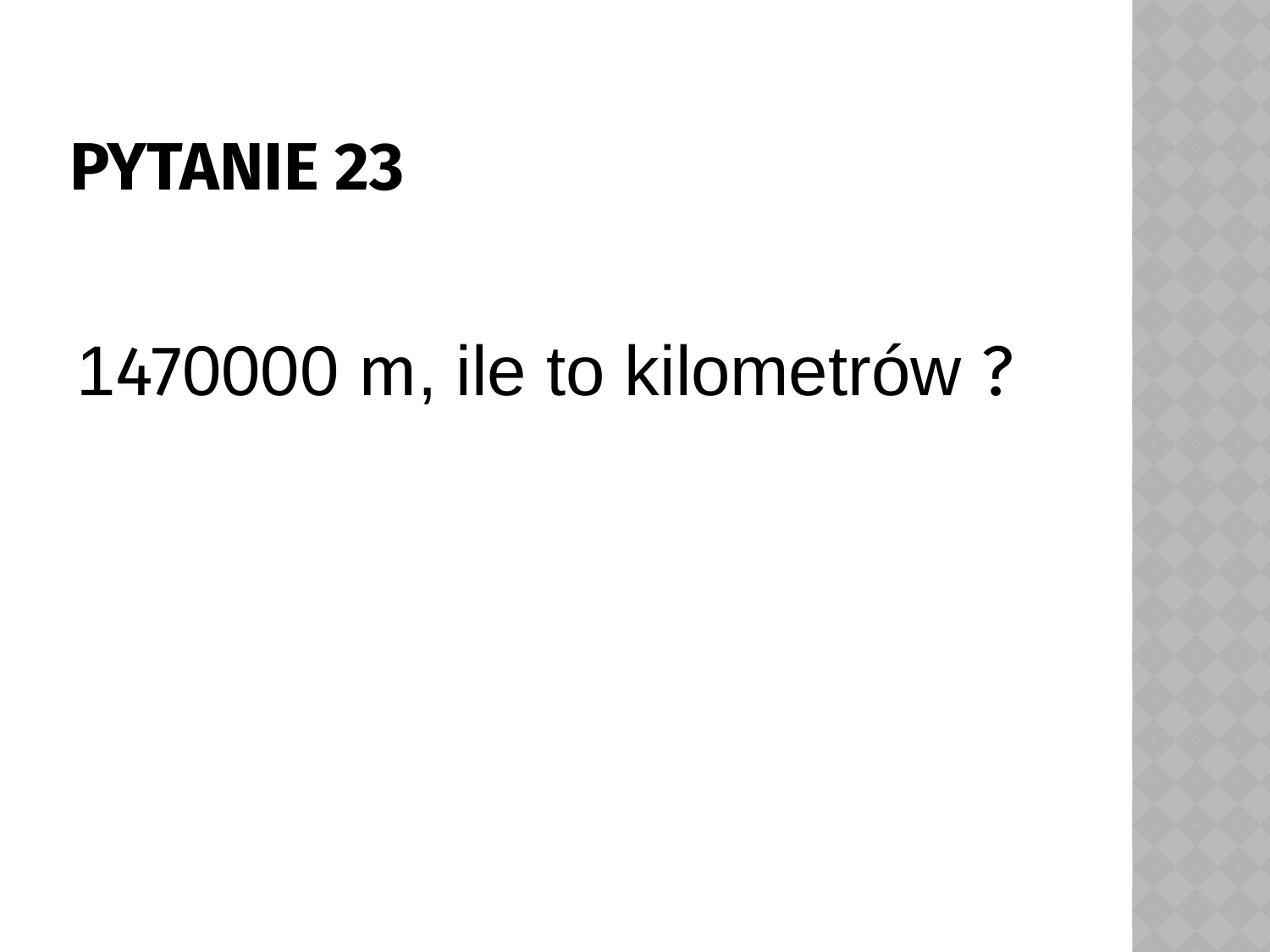

# Pytanie 23

1470000 m, ile to kilometrów ?